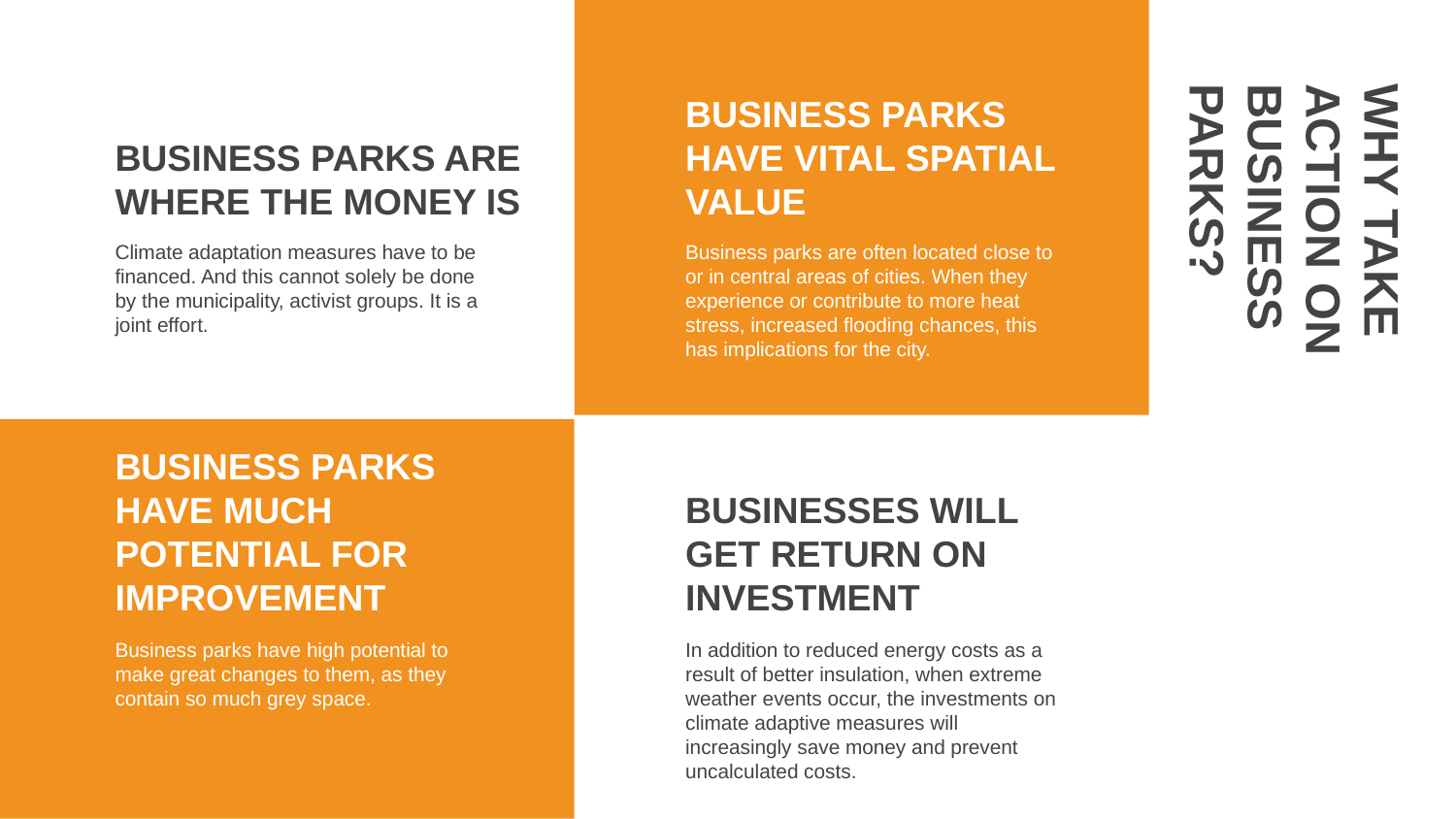

# BUSINESS PARKS ARE WHERE THE MONEY IS
BUSINESS PARKS HAVE VITAL SPATIAL VALUE
Climate adaptation measures have to be financed. And this cannot solely be done by the municipality, activist groups. It is a joint effort.
Business parks are often located close to or in central areas of cities. When they experience or contribute to more heat stress, increased flooding chances, this has implications for the city.
WHY TAKE ACTION ON BUSINESS PARKS?

BUSINESS PARKS HAVE MUCH POTENTIAL FOR IMPROVEMENT
BUSINESSES WILL GET RETURN ON INVESTMENT
Business parks have high potential to make great changes to them, as they contain so much grey space.
In addition to reduced energy costs as a result of better insulation, when extreme weather events occur, the investments on climate adaptive measures will increasingly save money and prevent uncalculated costs.